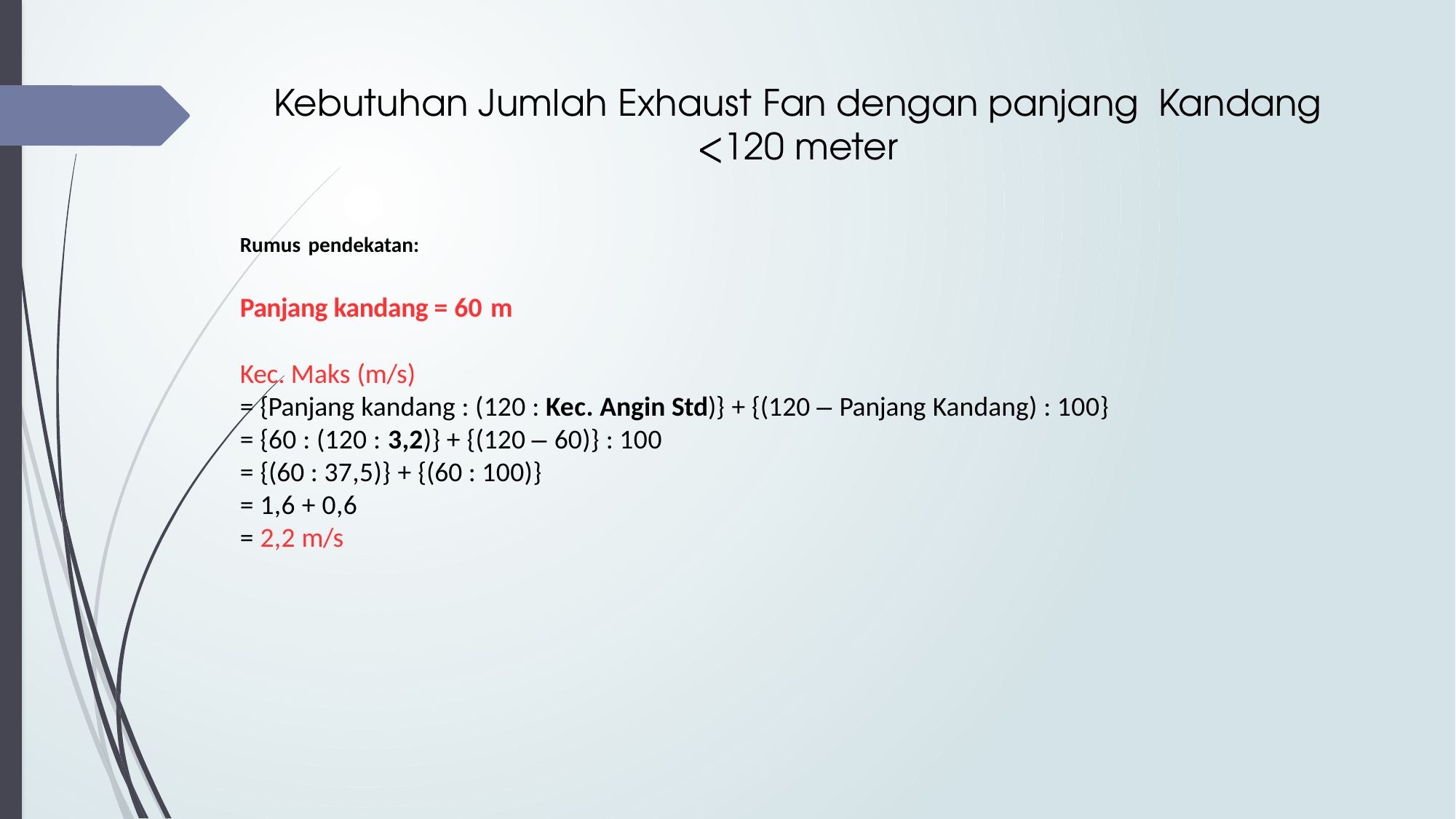

Kebutuhan Jumlah Exhaust Fan dengan panjang  Kandang <120 meter
Rumus pendekatan:

Panjang kandang = 60 m

Kec. Maks (m/s)
= {Panjang kandang : (120 : Kec. Angin Std)} + {(120 – Panjang Kandang) : 100}
= {60 : (120 : 3,2)} + {(120 – 60)} : 100
= {(60 : 37,5)} + {(60 : 100)}
= 1,6 + 0,6
= 2,2 m/s